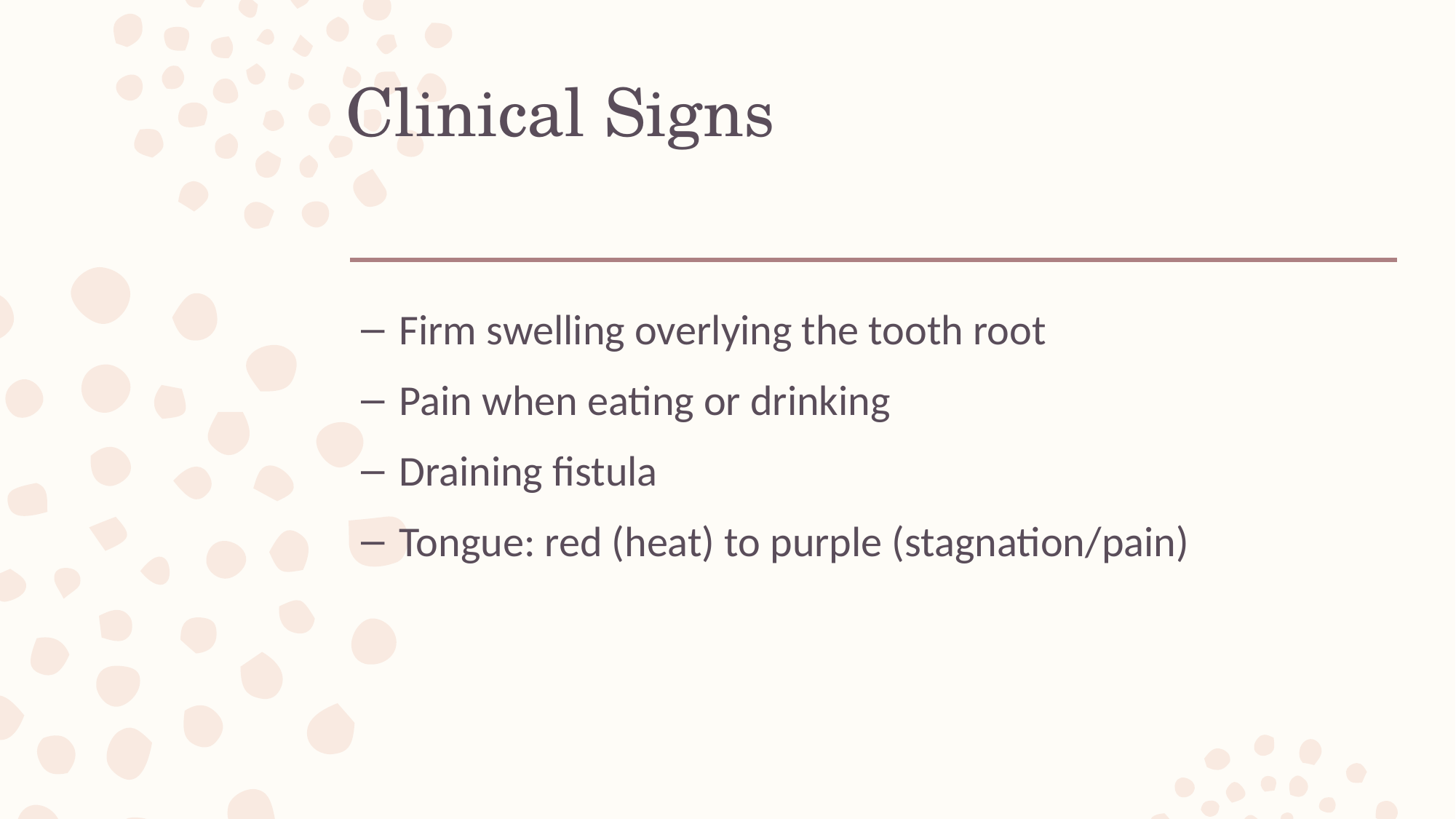

# Clinical Signs
Firm swelling overlying the tooth root
Pain when eating or drinking
Draining fistula
Tongue: red (heat) to purple (stagnation/pain)